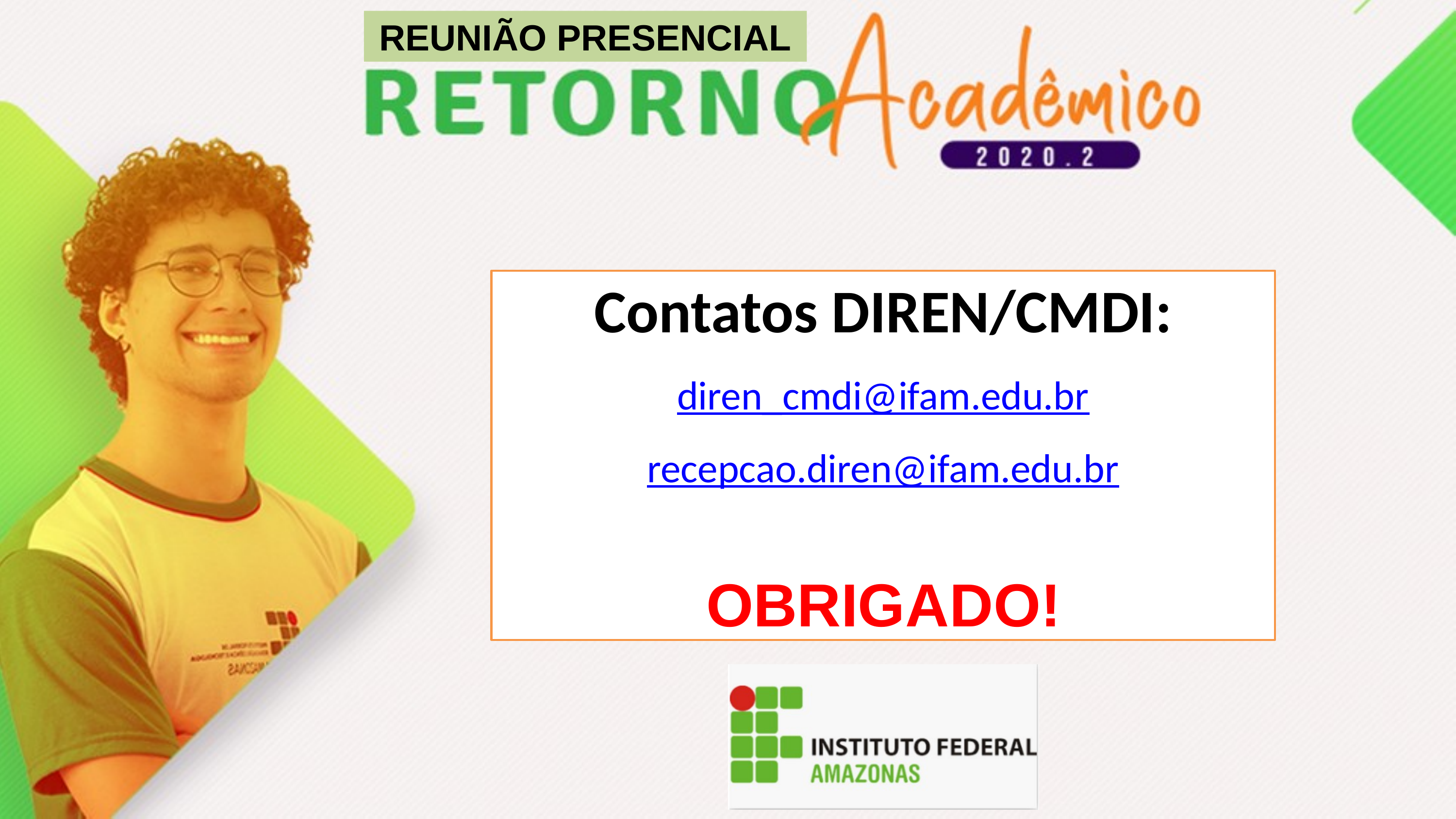

REUNIÃO PRESENCIAL
Contatos DIREN/CMDI:

diren_cmdi@ifam.edu.br

recepcao.diren@ifam.edu.br

OBRIGADO!